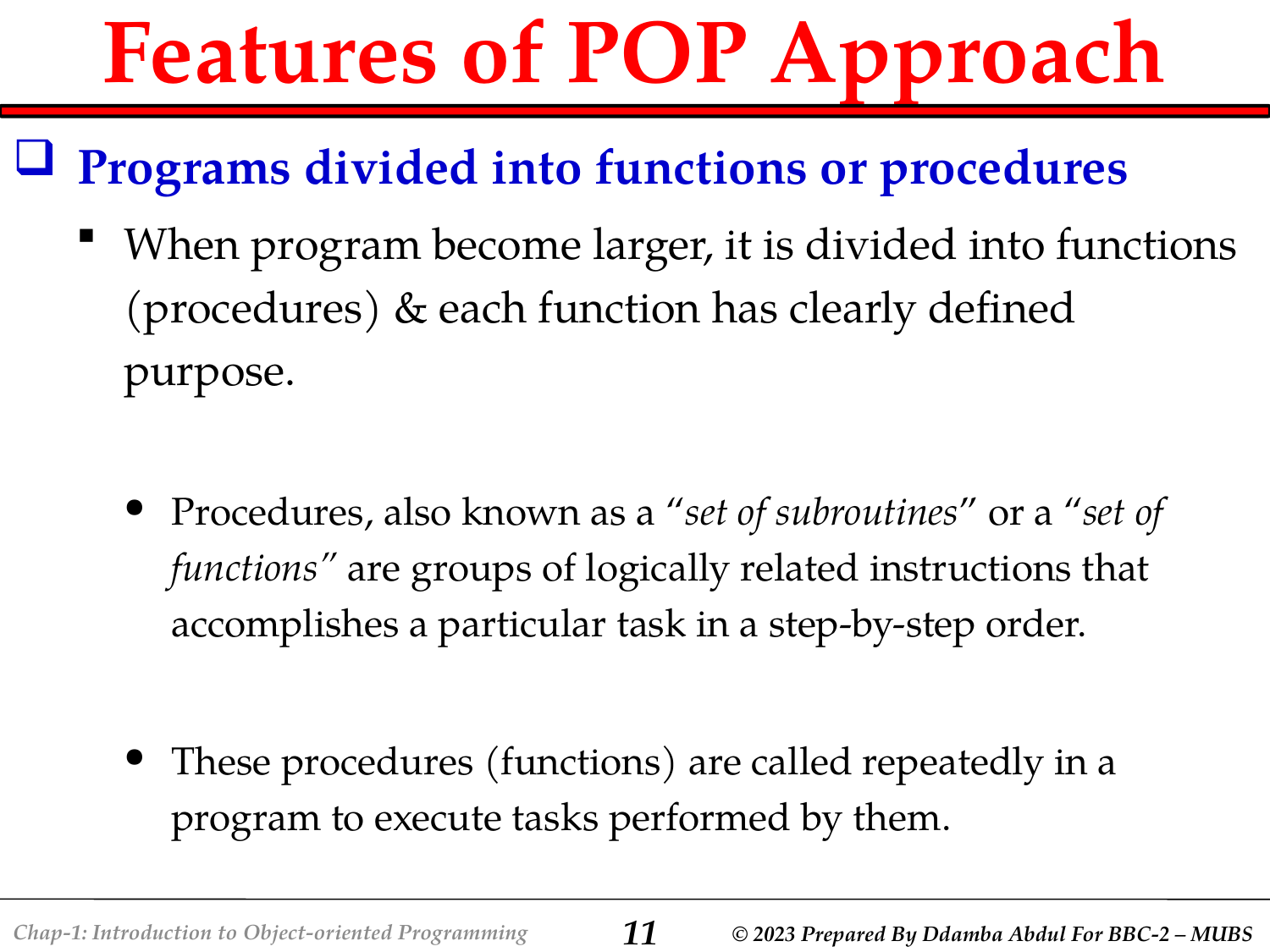

# Features of POP Approach

Programs divided into functions or procedures
When program become larger, it is divided into functions (procedures) & each function has clearly defined purpose.

Procedures, also known as a “set of subroutines” or a “set of functions” are groups of logically related instructions that accomplishes a particular task in a step-by-step order.

These procedures (functions) are called repeatedly in a program to execute tasks performed by them.
11
© 2023 Prepared By Ddamba Abdul For BBC-2 – MUBS
Chap-1: Introduction to Object-oriented Programming